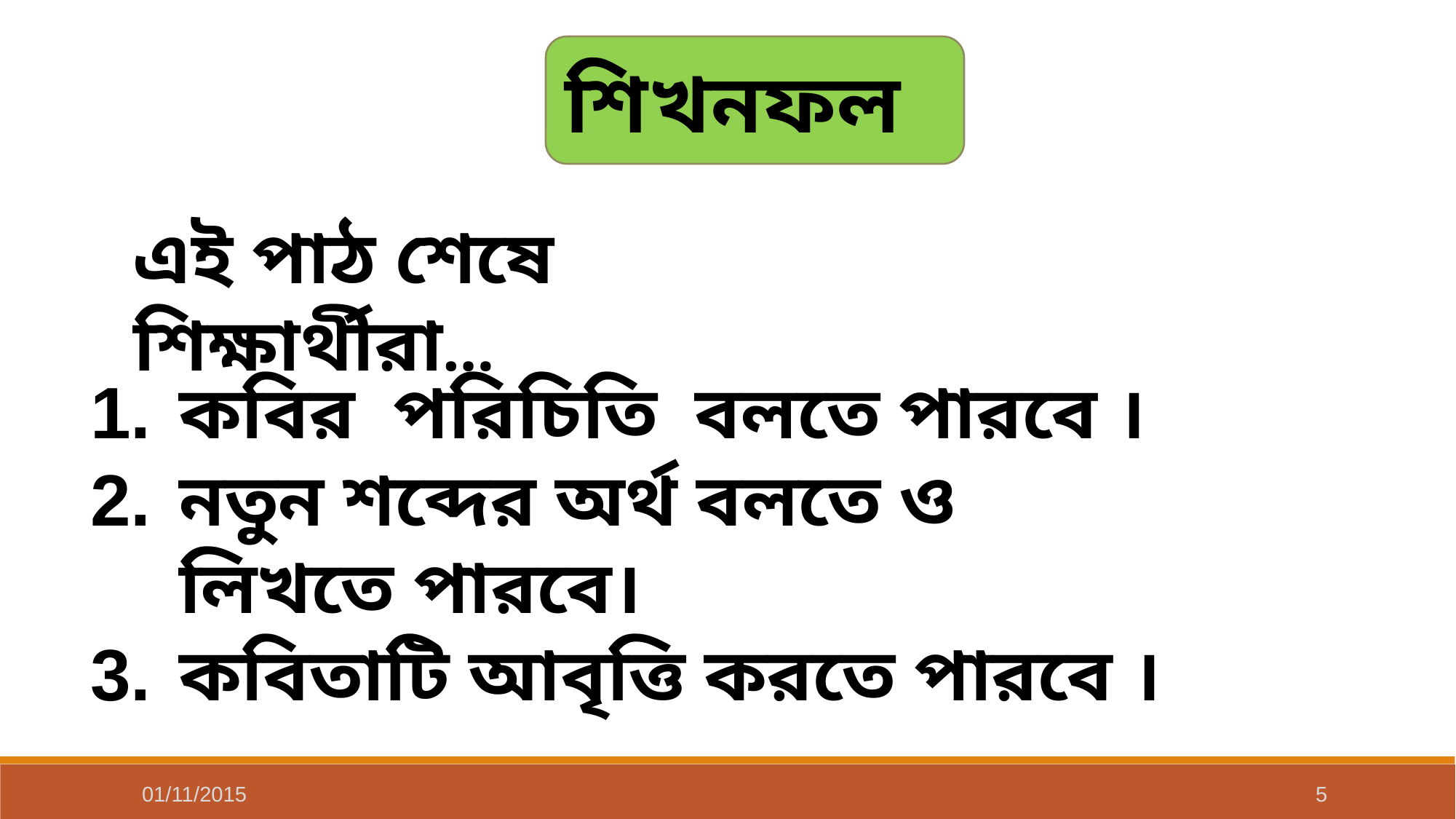

শিখনফল
এই পাঠ শেষে শিক্ষার্থীরা…
কবির  পরিচিতি  বলতে পারবে ।
নতুন শব্দের অর্থ বলতে ও লিখতে পারবে।
কবিতাটি আবৃত্তি করতে পারবে ।

01/11/2015
5